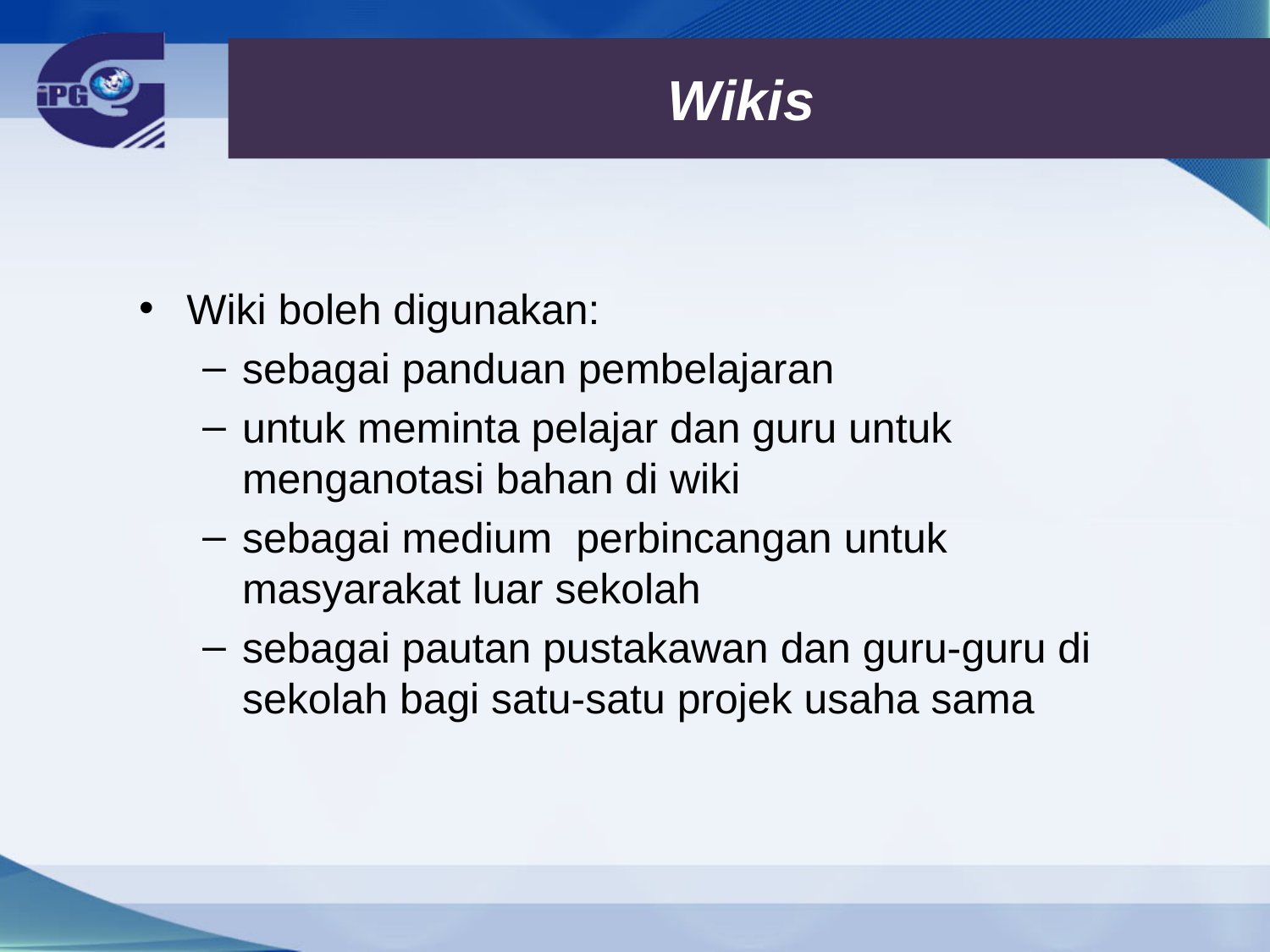

# Wikis

Wiki boleh digunakan:
sebagai panduan pembelajaran
untuk meminta pelajar dan guru untuk menganotasi bahan di wiki
sebagai medium  perbincangan untuk masyarakat luar sekolah
sebagai pautan pustakawan dan guru-guru di sekolah bagi satu-satu projek usaha sama